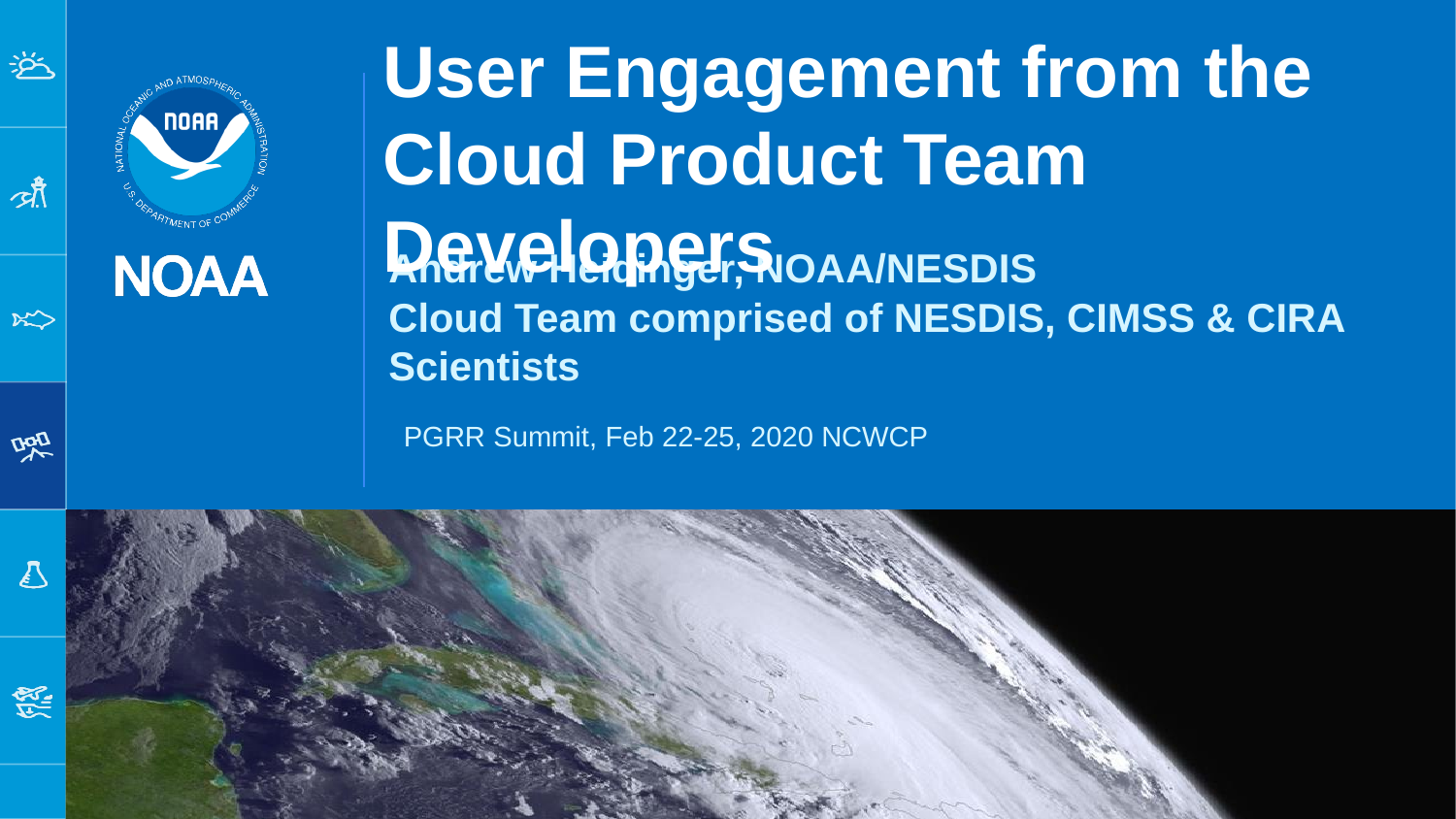

# User Engagement from the Cloud Product Team Developers
Andrew Heidinger, NOAA/NESDIS
Cloud Team comprised of NESDIS, CIMSS & CIRA Scientists
PGRR Summit, Feb 22-25, 2020 NCWCP